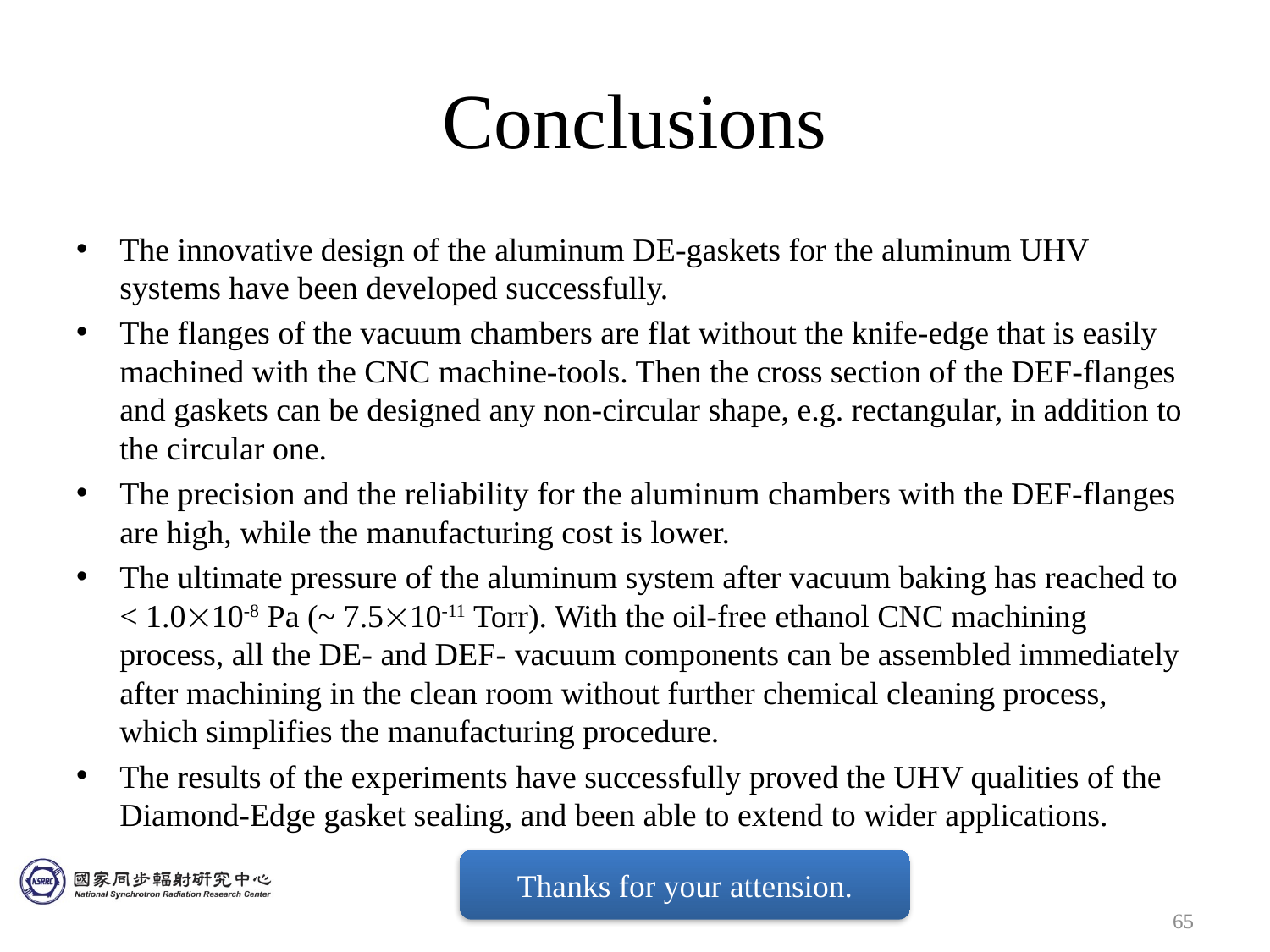

# Conclusions
The innovative design of the aluminum DE-gaskets for the aluminum UHV systems have been developed successfully.
The flanges of the vacuum chambers are flat without the knife-edge that is easily machined with the CNC machine-tools. Then the cross section of the DEF-flanges and gaskets can be designed any non-circular shape, e.g. rectangular, in addition to the circular one.
The precision and the reliability for the aluminum chambers with the DEF-flanges are high, while the manufacturing cost is lower.
The ultimate pressure of the aluminum system after vacuum baking has reached to < 1.0×10-8 Pa (~ 7.5×10-11 Torr). With the oil-free ethanol CNC machining process, all the DE- and DEF- vacuum components can be assembled immediately after machining in the clean room without further chemical cleaning process, which simplifies the manufacturing procedure.
The results of the experiments have successfully proved the UHV qualities of the Diamond-Edge gasket sealing, and been able to extend to wider applications.
Thanks for your attension.
65